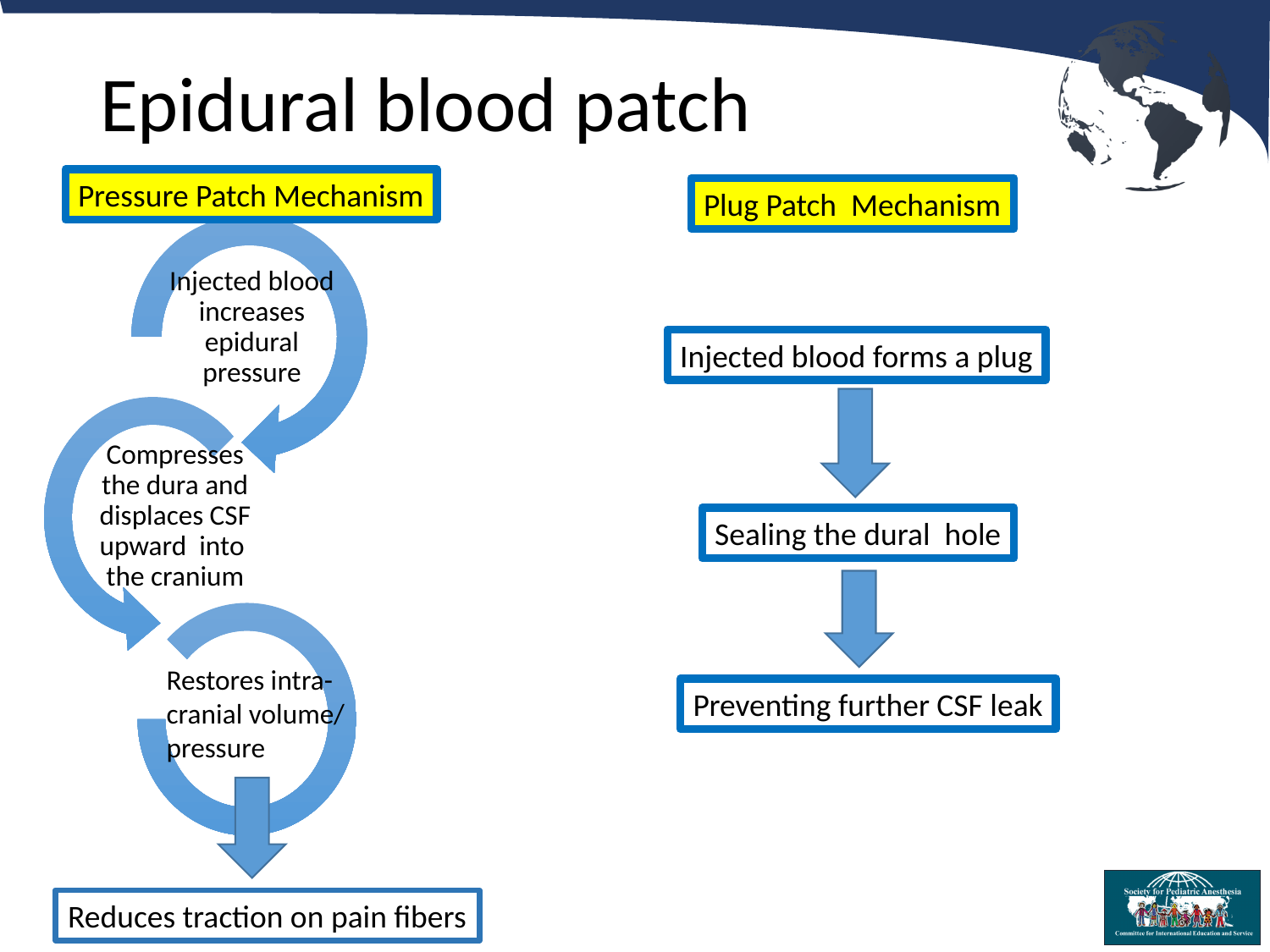

# Epidural blood patch
Pressure Patch Mechanism
Plug Patch  Mechanism
Injected blood increases epidural pressure
Compresses the dura and displaces CSF upward  into  the cranium

Injected blood forms a plug

Sealing the dural  hole

Restores intra-
cranial volume/
pressure
Preventing further CSF leak

Reduces traction on pain fibers